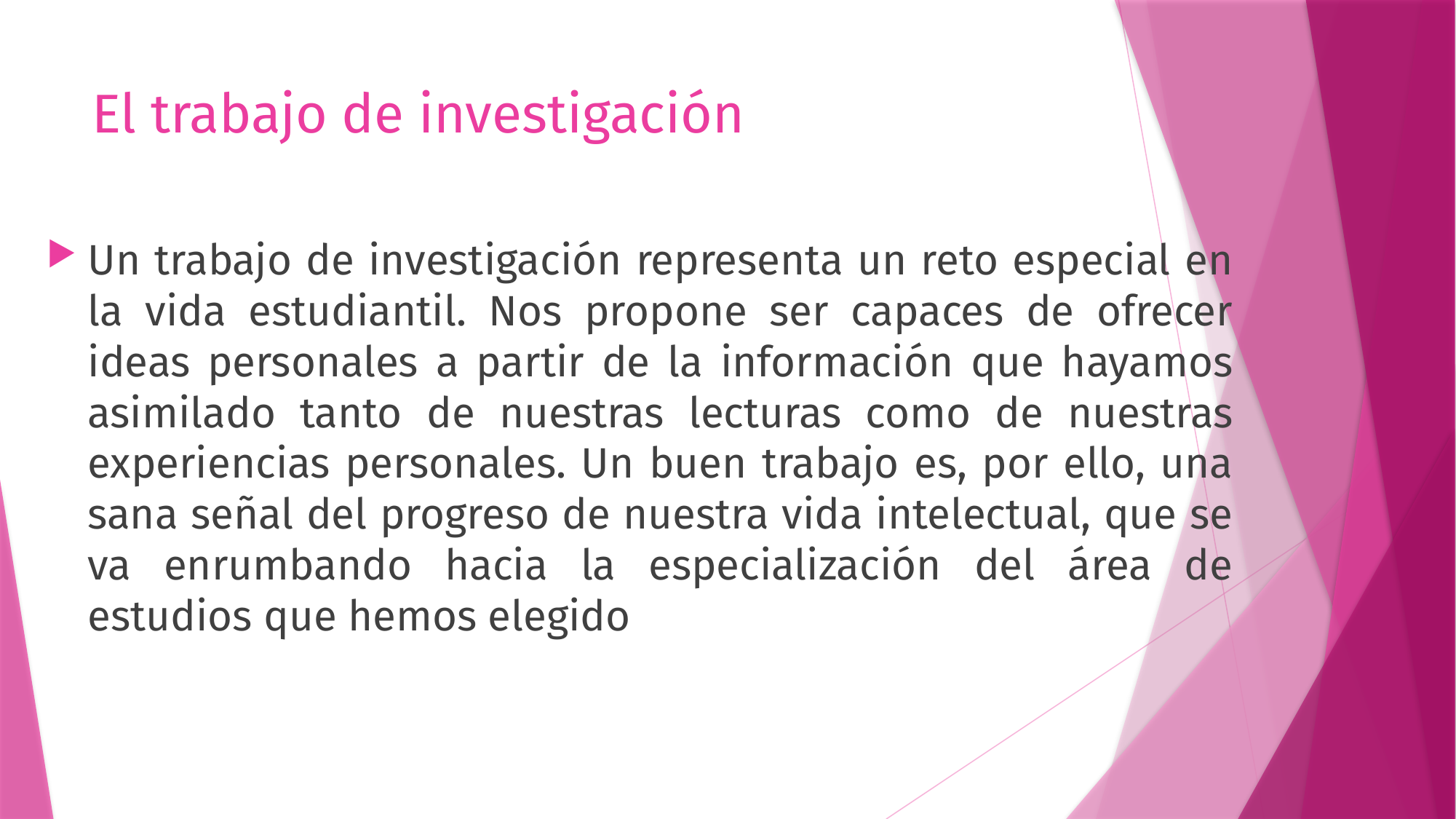

# El trabajo de investigación

Un trabajo de investigación representa un reto especial en la vida estudiantil. Nos propone ser capaces de ofrecer ideas personales a partir de la información que hayamos asimilado tanto de nuestras lecturas como de nuestras experiencias personales. Un buen trabajo es, por ello, una sana señal del progreso de nuestra vida intelectual, que se va enrumbando hacia la especialización del área de estudios que hemos elegido